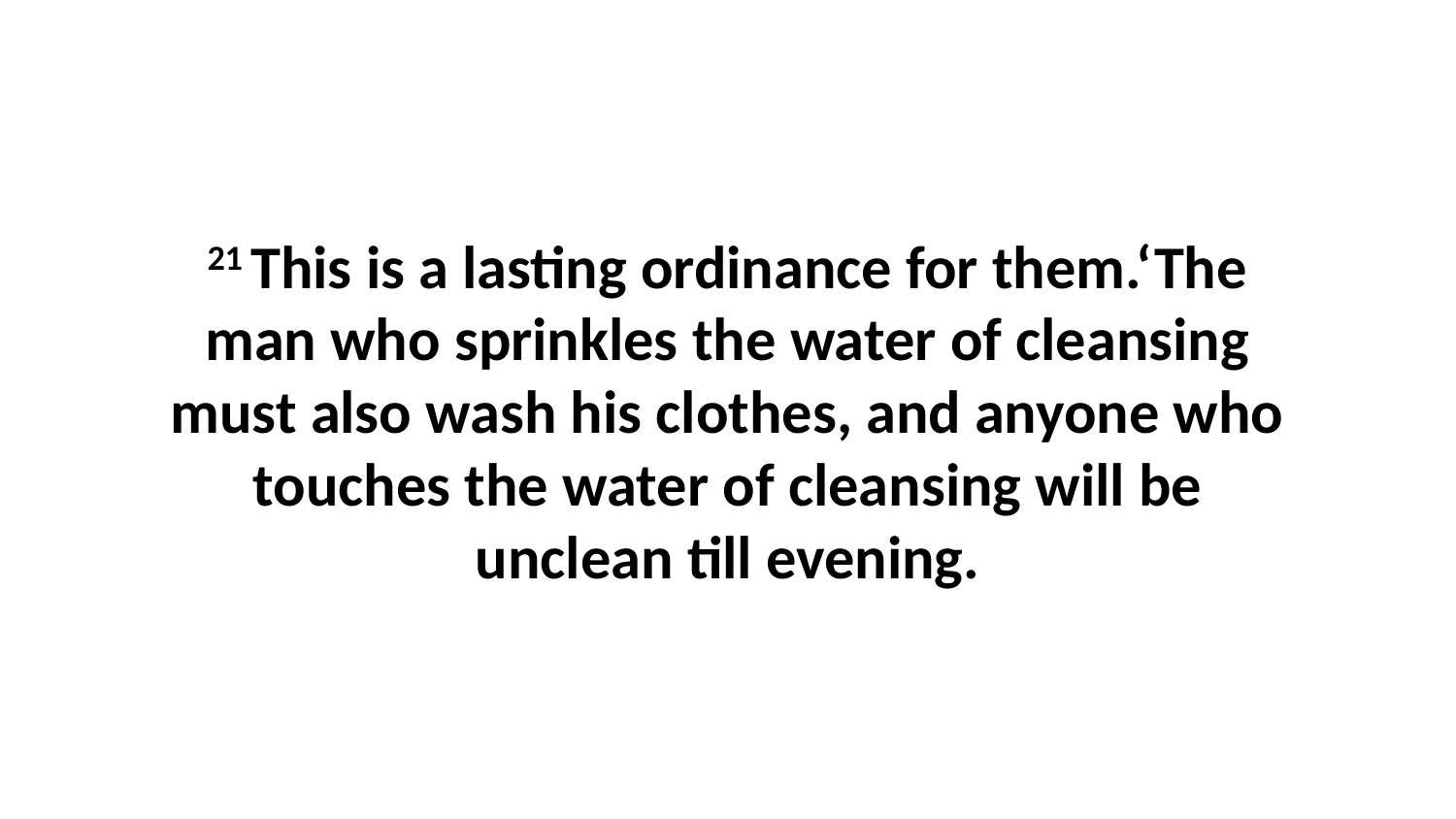

21 This is a lasting ordinance for them.‘The man who sprinkles the water of cleansing must also wash his clothes, and anyone who touches the water of cleansing will be unclean till evening.